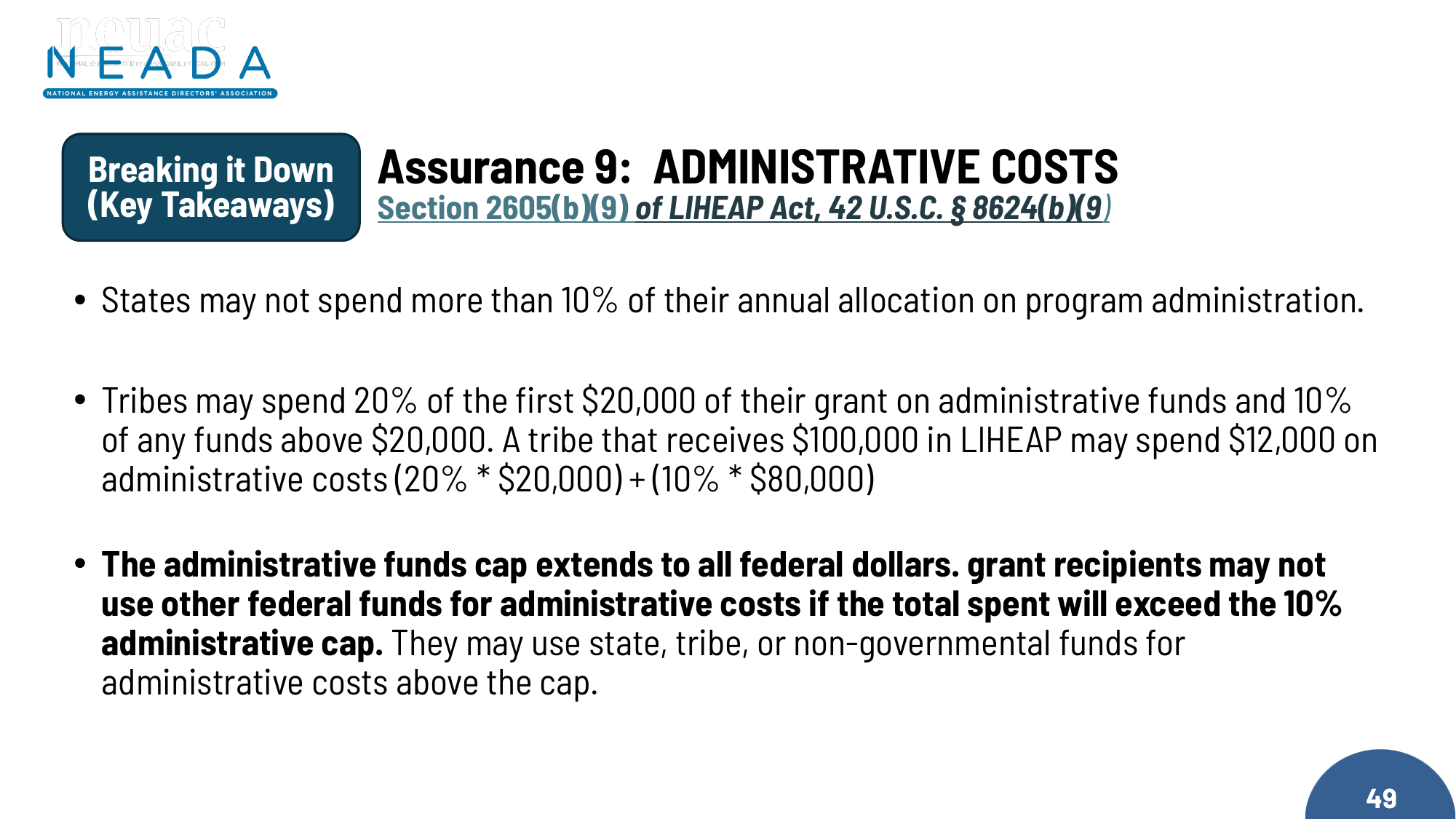

Breaking it Down
(Key Takeaways)
Assurance 9:  ADMINISTRATIVE COSTS
Section 2605(b)(9) of LIHEAP Act, 42 U.S.C. § 8624(b)(9)
States may not spend more than 10% of their annual allocation on program administration.

Tribes may spend 20% of the first $20,000 of their grant on administrative funds and 10% of any funds above $20,000. A tribe that receives $100,000 in LIHEAP may spend $12,000 on administrative costs (20% * $20,000) + (10% * $80,000)

The administrative funds cap extends to all federal dollars. grant recipients may not use other federal funds for administrative costs if the total spent will exceed the 10% administrative cap. They may use state, tribe, or non-governmental funds for administrative costs above the cap.